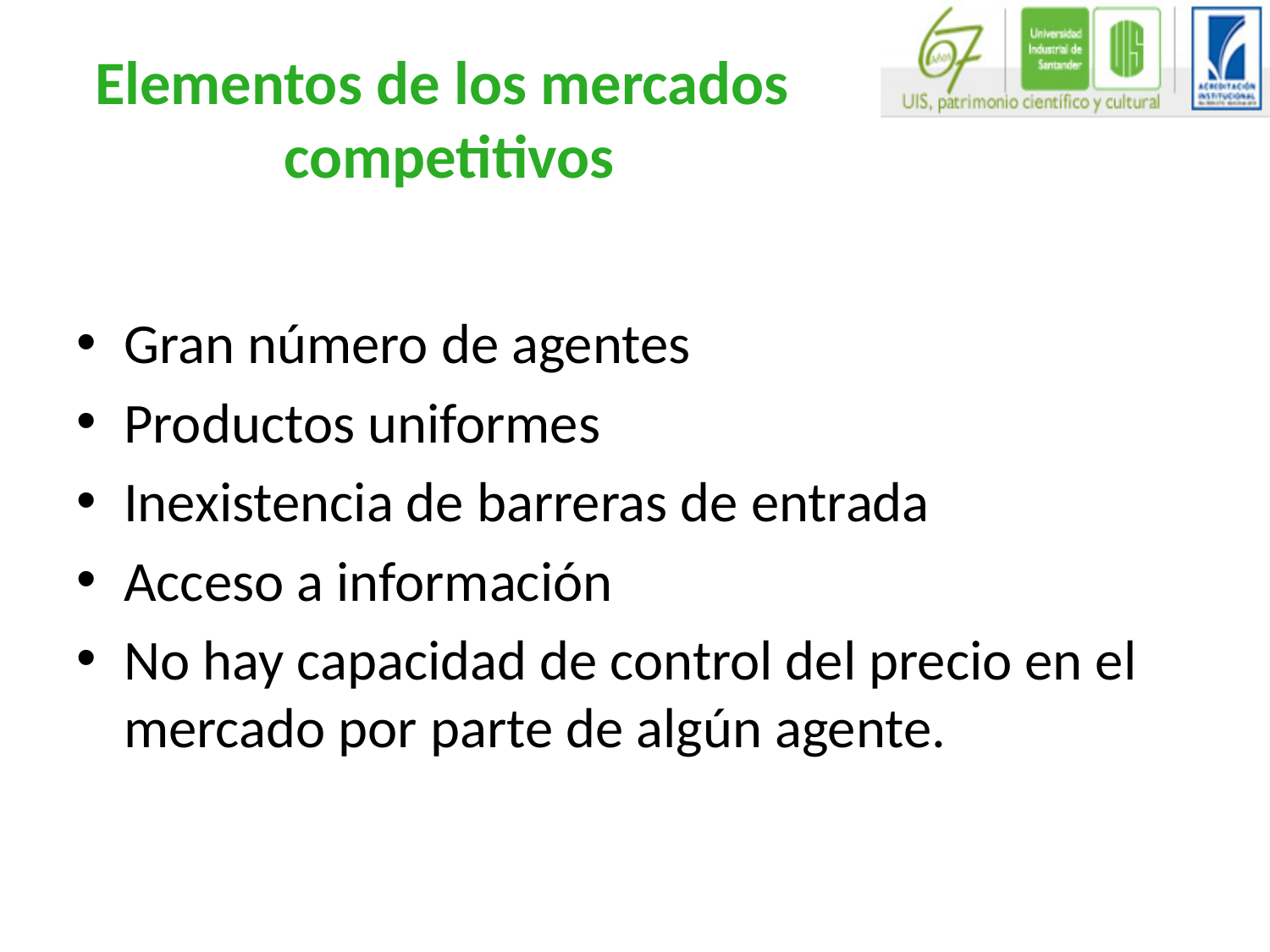

# Elementos de los mercados competitivos

Gran número de agentes
Productos uniformes
Inexistencia de barreras de entrada
Acceso a información
No hay capacidad de control del precio en el mercado por parte de algún agente.